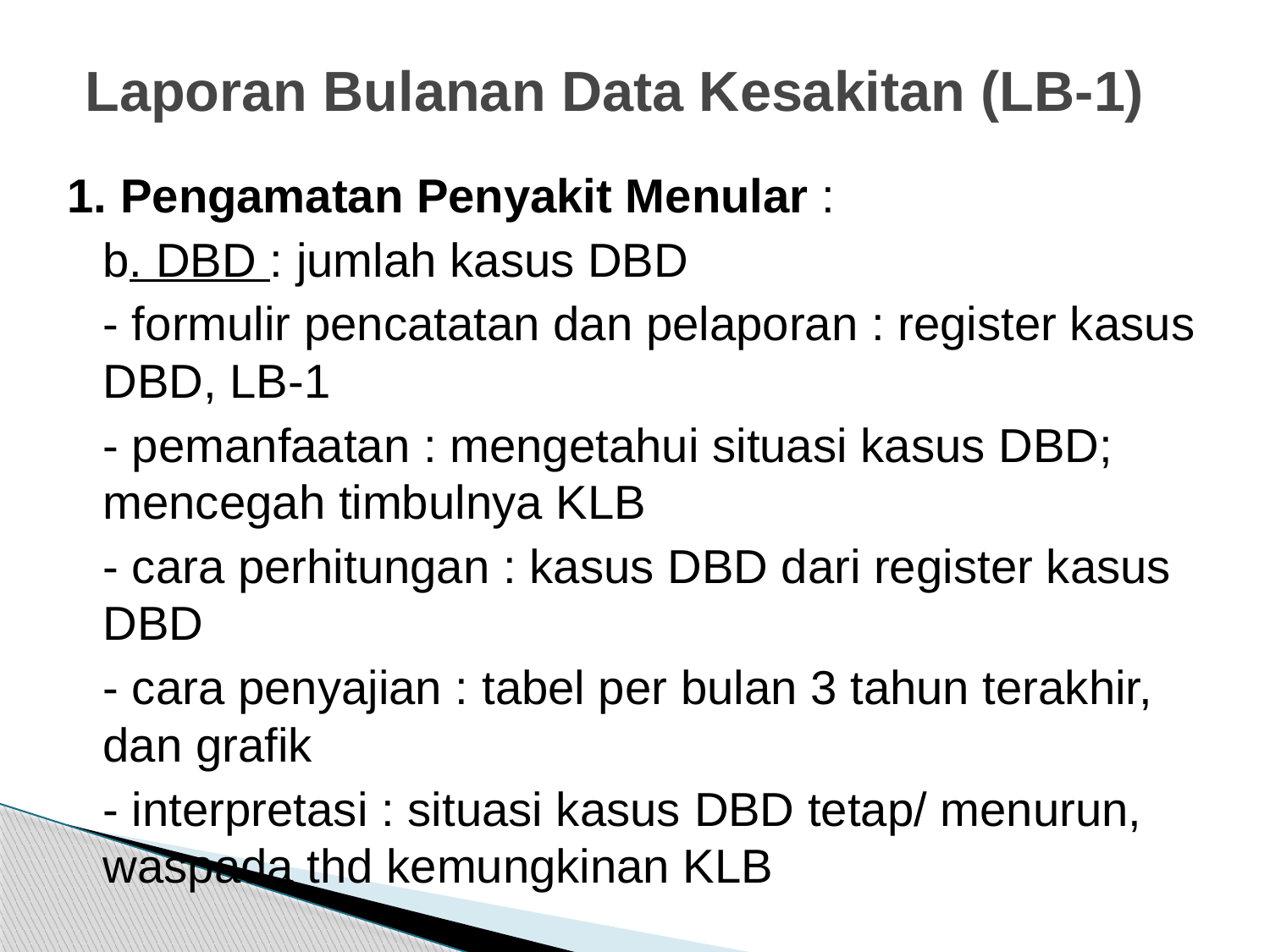

# Laporan Bulanan Data Kesakitan (LB-1)
1. Pengamatan Penyakit Menular :
	b. DBD : jumlah kasus DBD
	- formulir pencatatan dan pelaporan : register kasus DBD, LB-1
	- pemanfaatan : mengetahui situasi kasus DBD; mencegah timbulnya KLB
	- cara perhitungan : kasus DBD dari register kasus DBD
	- cara penyajian : tabel per bulan 3 tahun terakhir, dan grafik
	- interpretasi : situasi kasus DBD tetap/ menurun, waspada thd kemungkinan KLB